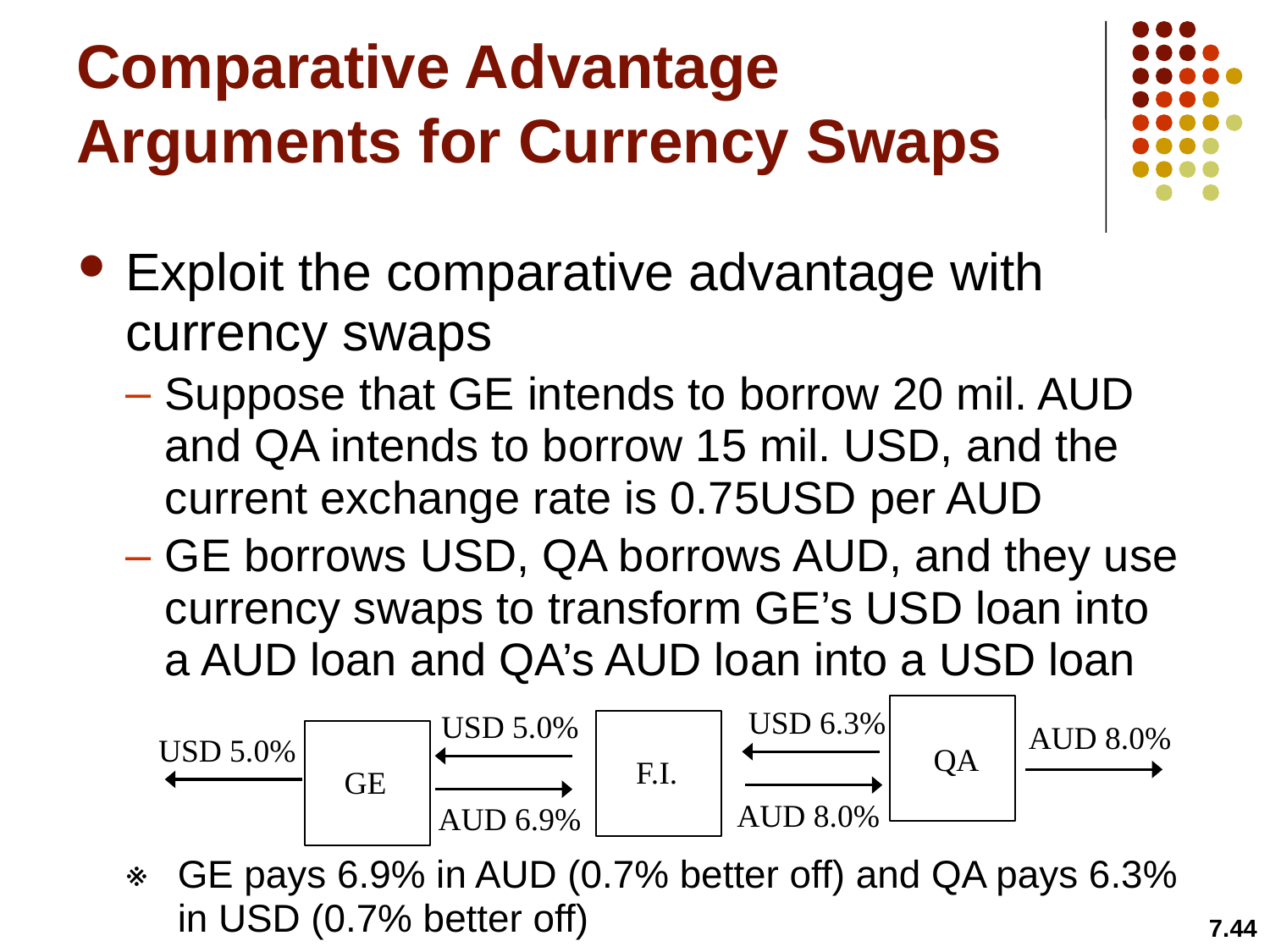

# Comparative Advantage Arguments for Currency Swaps
Exploit the comparative advantage with currency swaps
Suppose that GE intends to borrow 20 mil. AUD and QA intends to borrow 15 mil. USD, and the current exchange rate is 0.75USD per AUD
GE borrows USD, QA borrows AUD, and they use currency swaps to transform GE’s USD loan into a AUD loan and QA’s AUD loan into a USD loan

GE pays 6.9% in AUD (0.7% better off) and QA pays 6.3% in USD (0.7% better off)
USD 6.3%

USD 5.0%

AUD 8.0%

USD 5.0%
QA
F.I.
GE
AUD 8.0%
AUD 6.9%
7.44